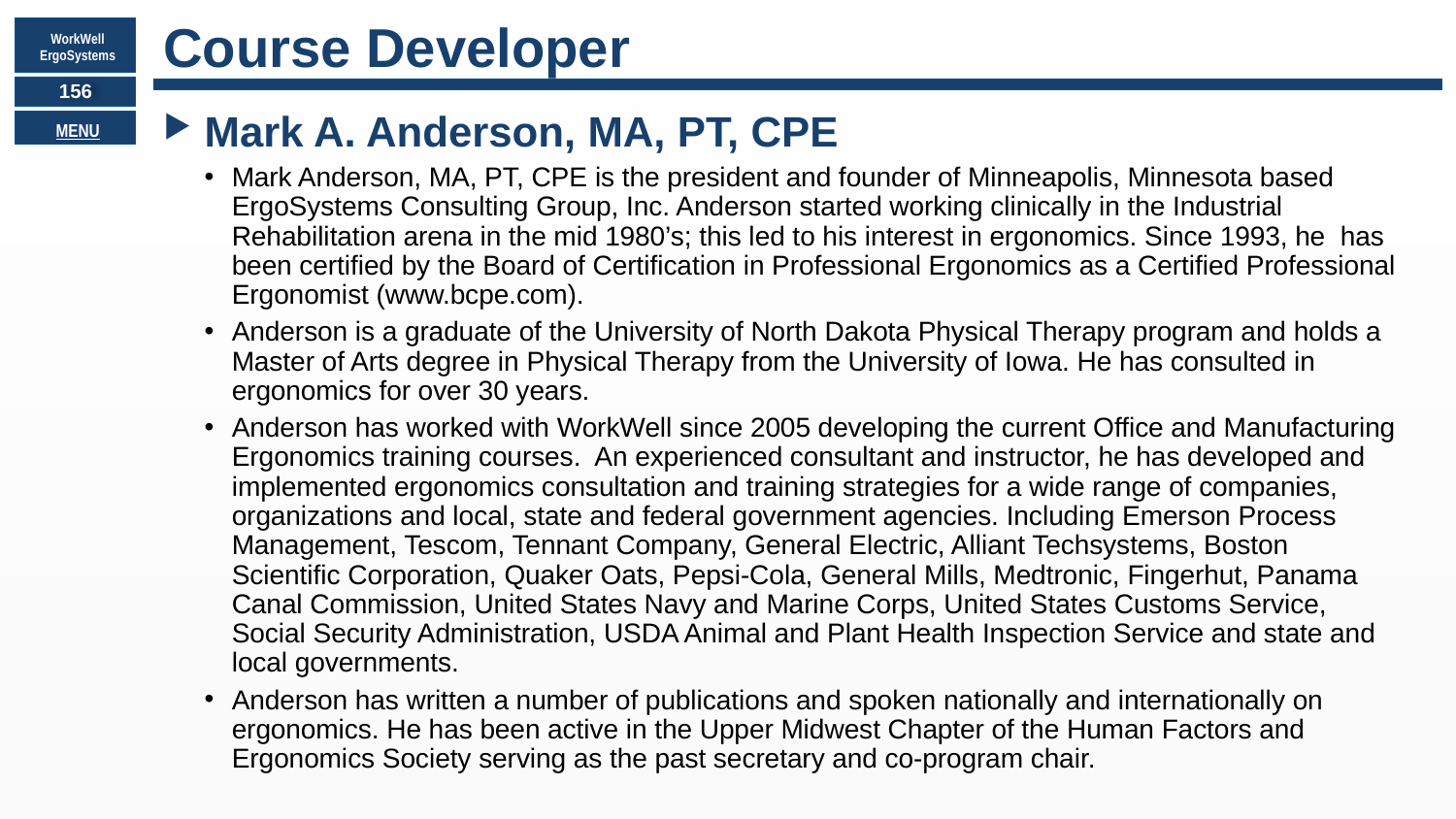

Course Developer
Mark A. Anderson, MA, PT, CPE
Mark Anderson, MA, PT, CPE is the president and founder of Minneapolis, Minnesota based ErgoSystems Consulting Group, Inc. Anderson started working clinically in the Industrial Rehabilitation arena in the mid 1980’s; this led to his interest in ergonomics. Since 1993, he  has been certified by the Board of Certification in Professional Ergonomics as a Certified Professional Ergonomist (www.bcpe.com).
Anderson is a graduate of the University of North Dakota Physical Therapy program and holds a Master of Arts degree in Physical Therapy from the University of Iowa. He has consulted in ergonomics for over 30 years.
Anderson has worked with WorkWell since 2005 developing the current Office and Manufacturing Ergonomics training courses.  An experienced consultant and instructor, he has developed and implemented ergonomics consultation and training strategies for a wide range of companies, organizations and local, state and federal government agencies. Including Emerson Process Management, Tescom, Tennant Company, General Electric, Alliant Techsystems, Boston Scientific Corporation, Quaker Oats, Pepsi-Cola, General Mills, Medtronic, Fingerhut, Panama Canal Commission, United States Navy and Marine Corps, United States Customs Service, Social Security Administration, USDA Animal and Plant Health Inspection Service and state and local governments.
Anderson has written a number of publications and spoken nationally and internationally on ergonomics. He has been active in the Upper Midwest Chapter of the Human Factors and Ergonomics Society serving as the past secretary and co-program chair.